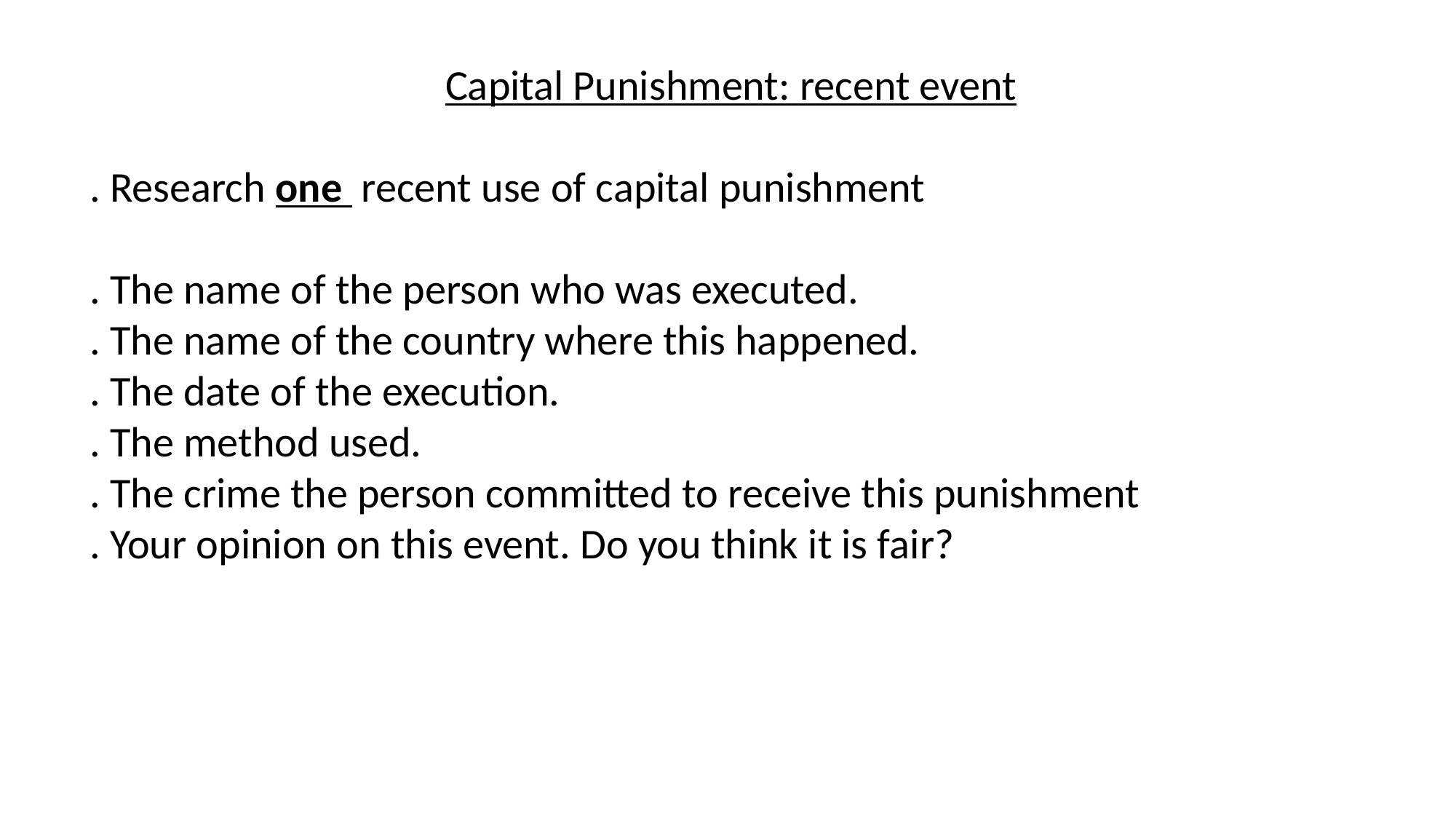

Capital Punishment: recent event

. Research one  recent use of capital punishment

. The name of the person who was executed.
. The name of the country where this happened.
. The date of the execution.
. The method used.
. The crime the person committed to receive this punishment
. Your opinion on this event. Do you think it is fair?